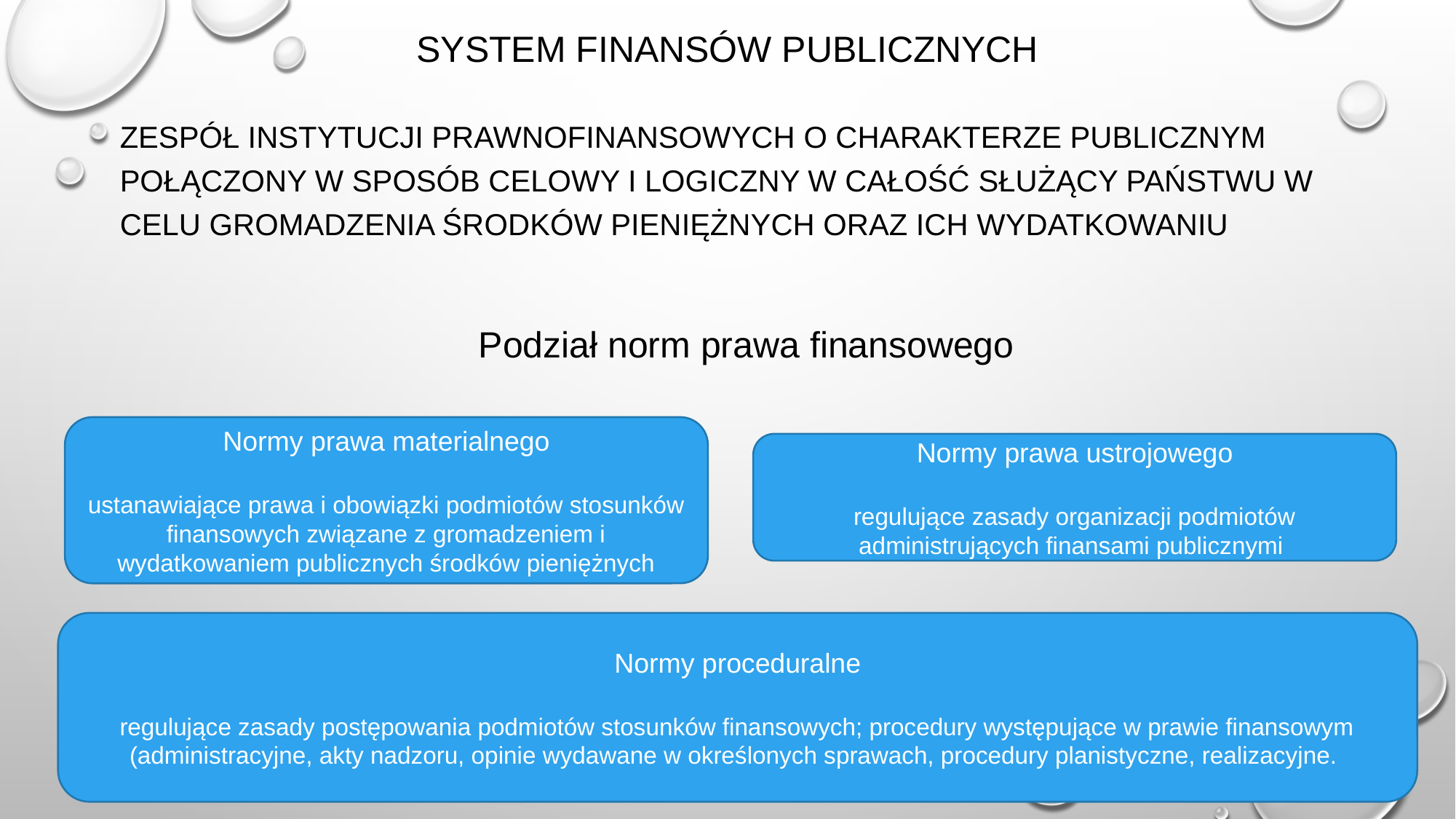

# System finansów publicznych
Zespół instytucji prawnofinansowych o charakterze publicznym połączony w sposób celowy i logiczny w całość służący państwu w celu gromadzenia środków pieniężnych oraz ich wydatkowaniu
Podział norm prawa finansowego
Normy prawa materialnego

ustanawiające prawa i obowiązki podmiotów stosunków finansowych związane z gromadzeniem i wydatkowaniem publicznych środków pieniężnych
Normy prawa ustrojowego

regulujące zasady organizacji podmiotów administrujących finansami publicznymi
Normy proceduralne

regulujące zasady postępowania podmiotów stosunków finansowych; procedury występujące w prawie finansowym (administracyjne, akty nadzoru, opinie wydawane w określonych sprawach, procedury planistyczne, realizacyjne.